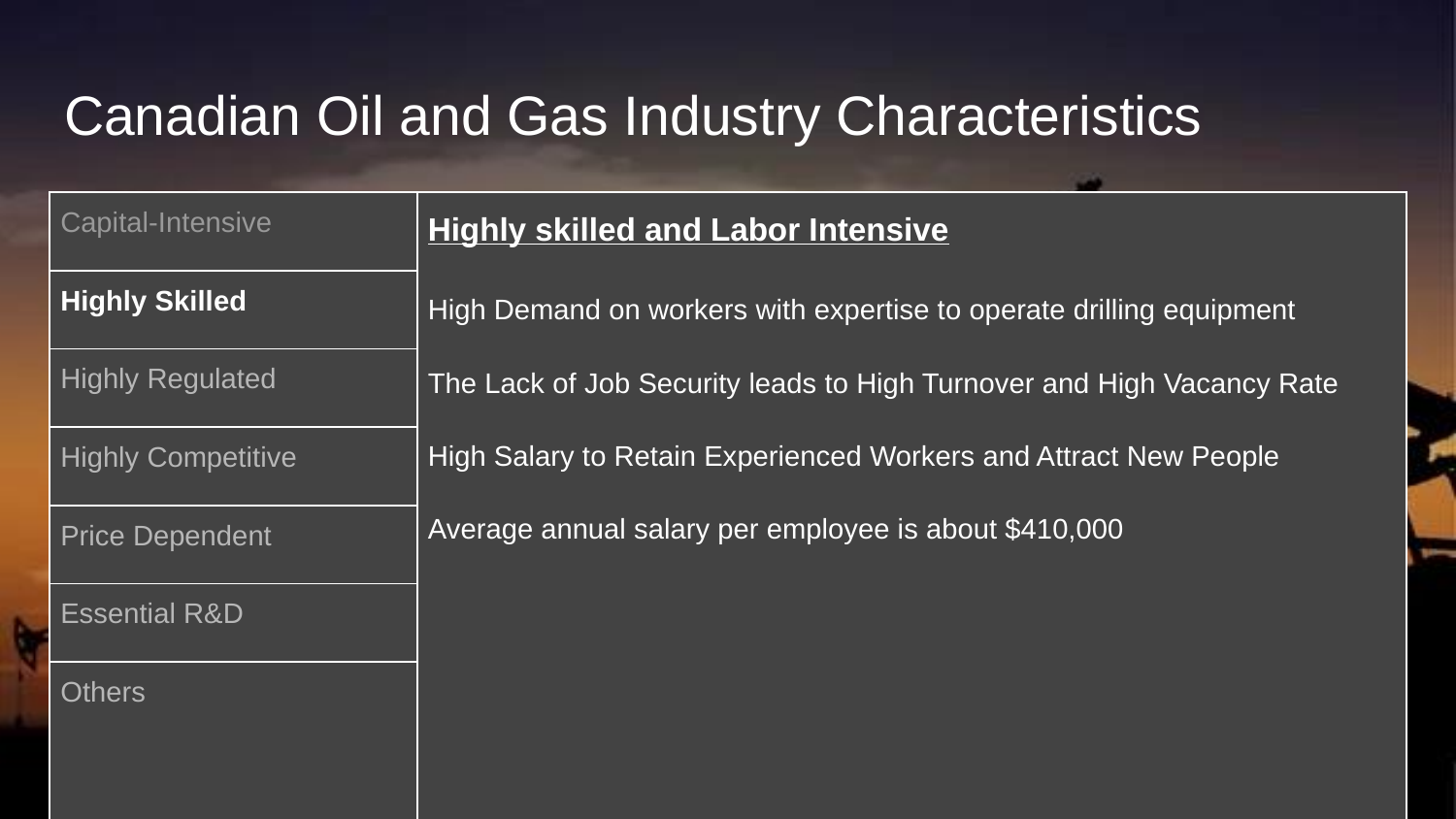

# Canadian Oil and Gas Industry Characteristics
| Capital-Intensive | Highly skilled and Labor Intensive High Demand on workers with expertise to operate drilling equipment The Lack of Job Security leads to High Turnover and High Vacancy Rate High Salary to Retain Experienced Workers and Attract New People Average annual salary per employee is about $410,000 |
| --- | --- |
| Highly Skilled |  |
| Highly Regulated |  |
| Highly Competitive |  |
| Price Dependent |  |
| Essential R&D |  |
| Others |  |